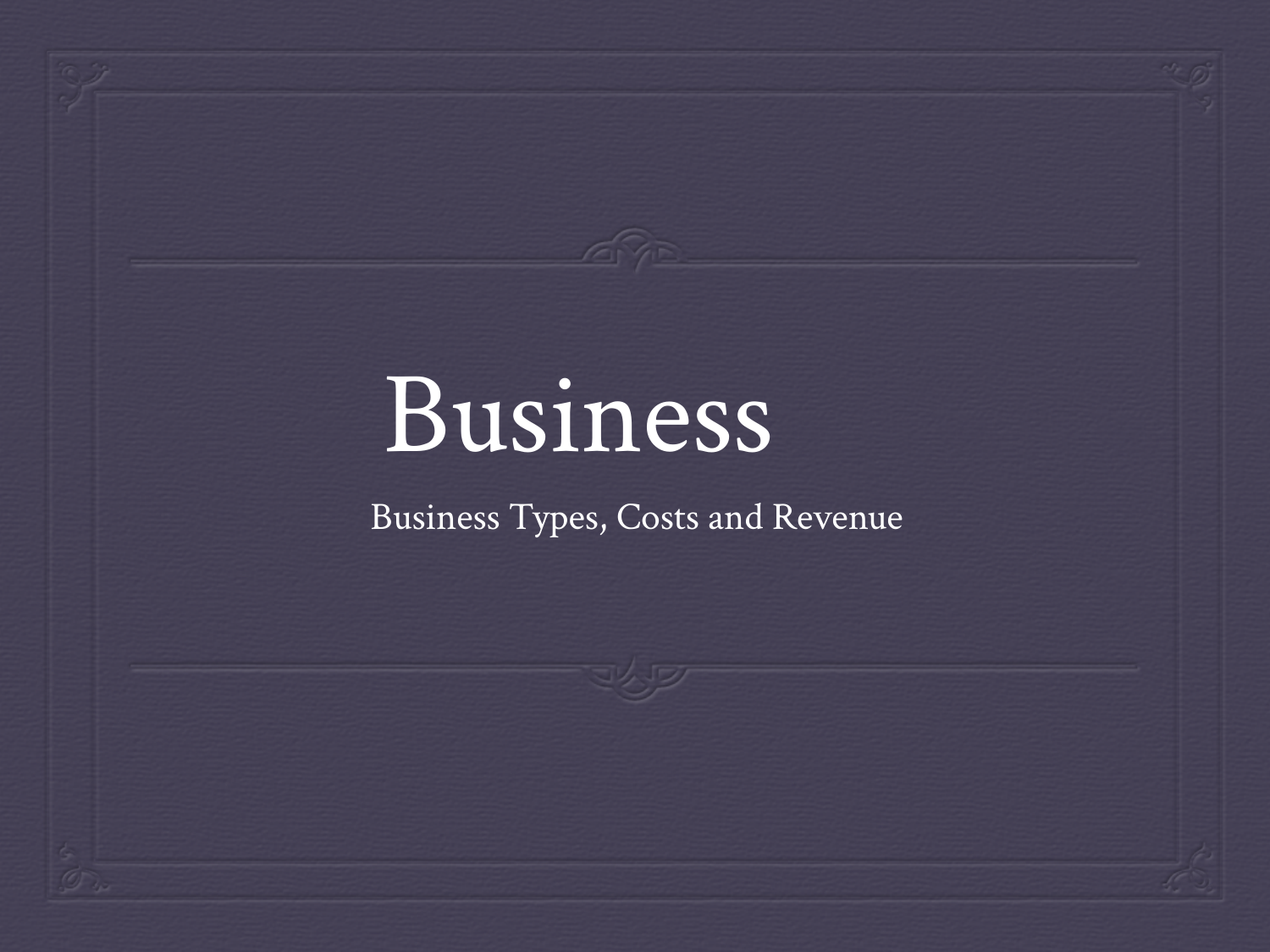

# Business
Business Types, Costs and Revenue